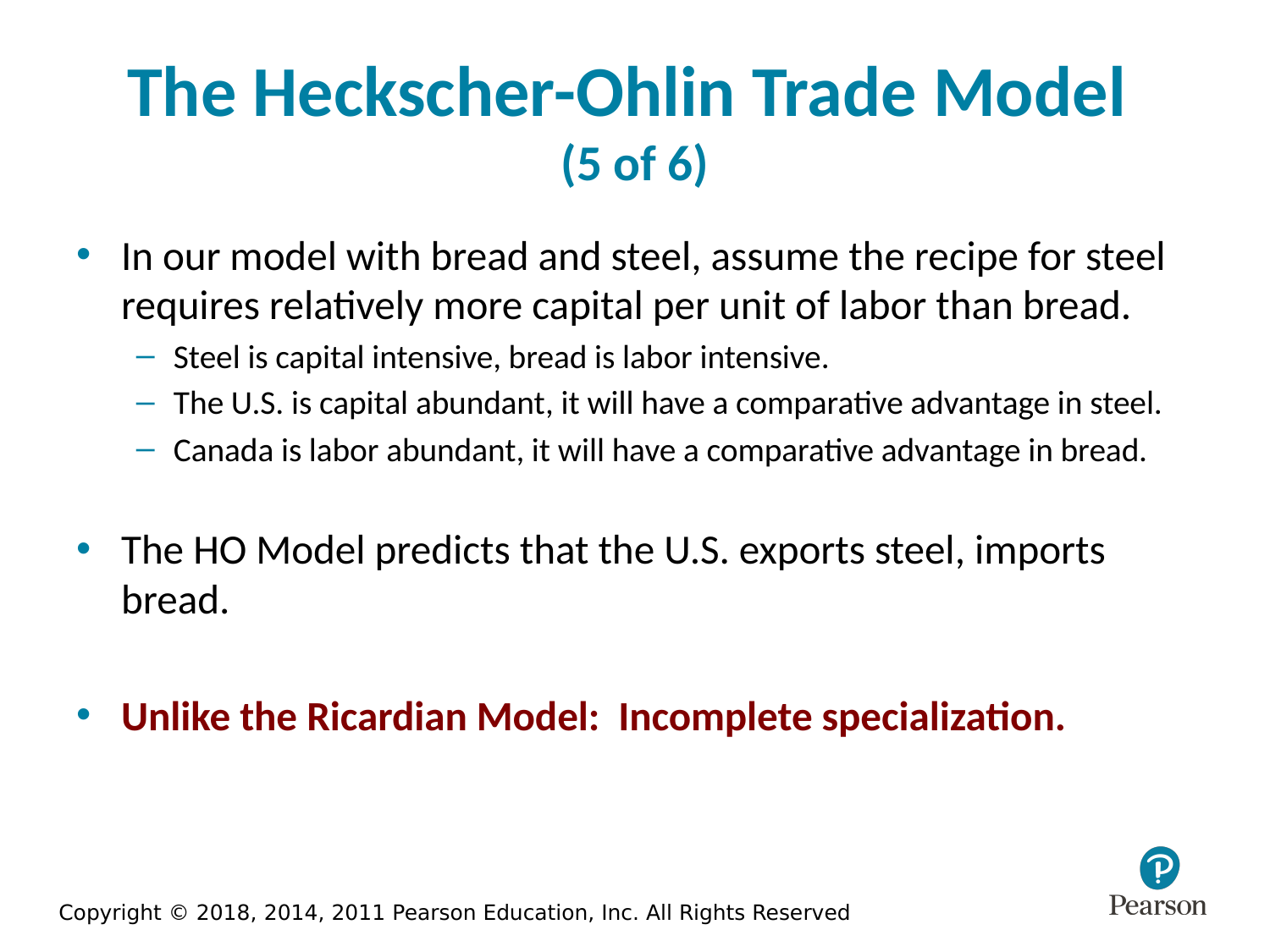

# The Heckscher-Ohlin Trade Model (5 of 6)
In our model with bread and steel, assume the recipe for steel requires relatively more capital per unit of labor than bread.
Steel is capital intensive, bread is labor intensive.
The U.S. is capital abundant, it will have a comparative advantage in steel.
Canada is labor abundant, it will have a comparative advantage in bread.

The HO Model predicts that the U.S. exports steel, imports bread.

Unlike the Ricardian Model:  Incomplete specialization.